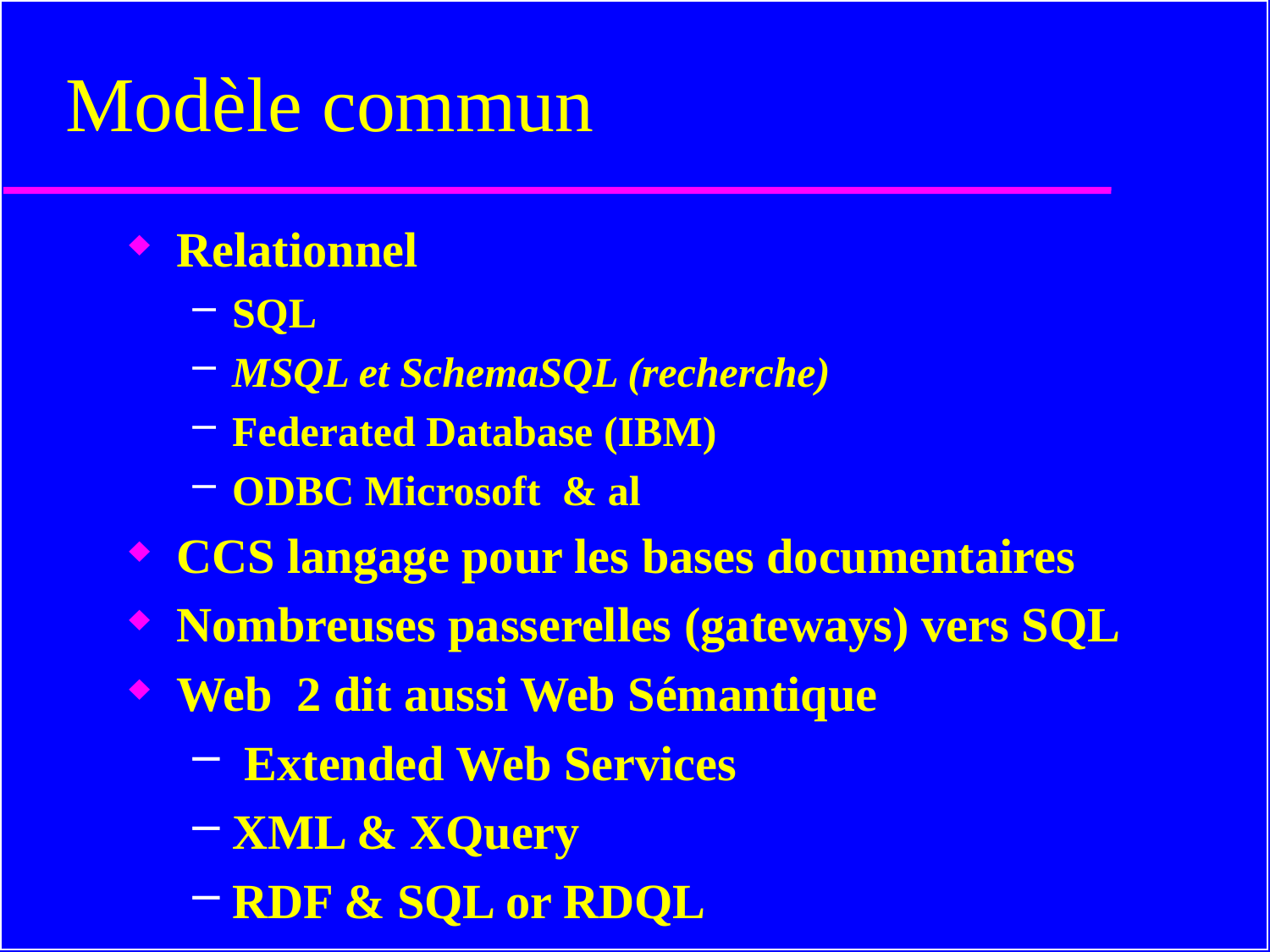

# Modèle commun
Relationnel
SQL
MSQL et SchemaSQL (recherche)
Federated Database (IBM)
ODBC Microsoft  & al
CCS langage pour les bases documentaires
Nombreuses passerelles (gateways) vers SQL
Web  2 dit aussi Web Sémantique
 Extended Web Services
XML & XQuery
RDF & SQL or RDQL